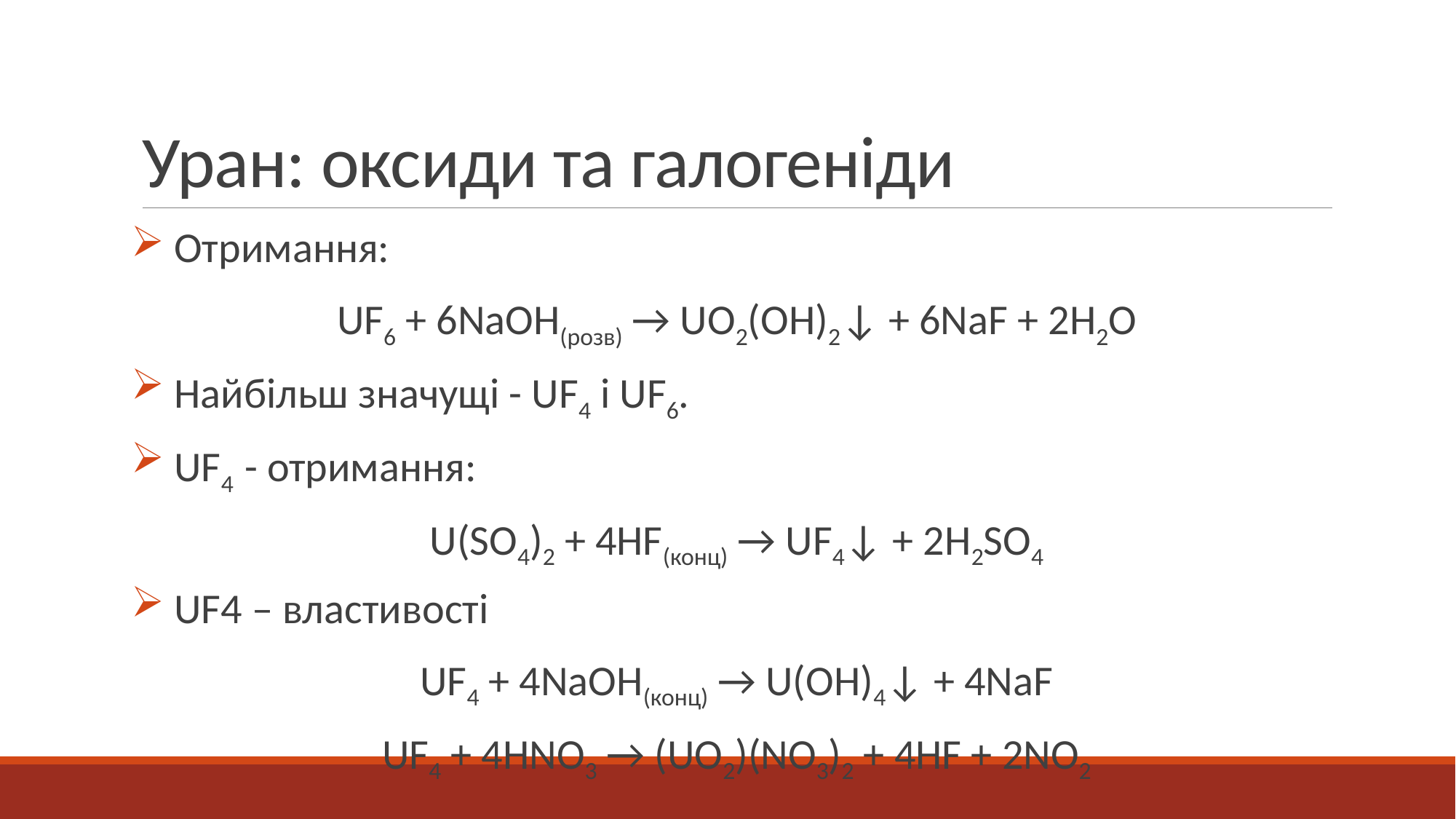

# Уран: оксиди та галогеніди
 Отримання:
UF6 + 6NaOH(розв) → UO2(OH)2↓ + 6NaF + 2H2O
 Найбільш значущі - UF4 і UF6.
 UF4  - отримання:
U(SO4)2 + 4HF(конц) → UF4↓ + 2H2SO4
 UF4 – властивості
UF4 + 4NaOH(конц) → U(OH)4↓ + 4NaF
UF4 + 4HNO3 → (UO2)(NO3)2 + 4HF + 2NO2